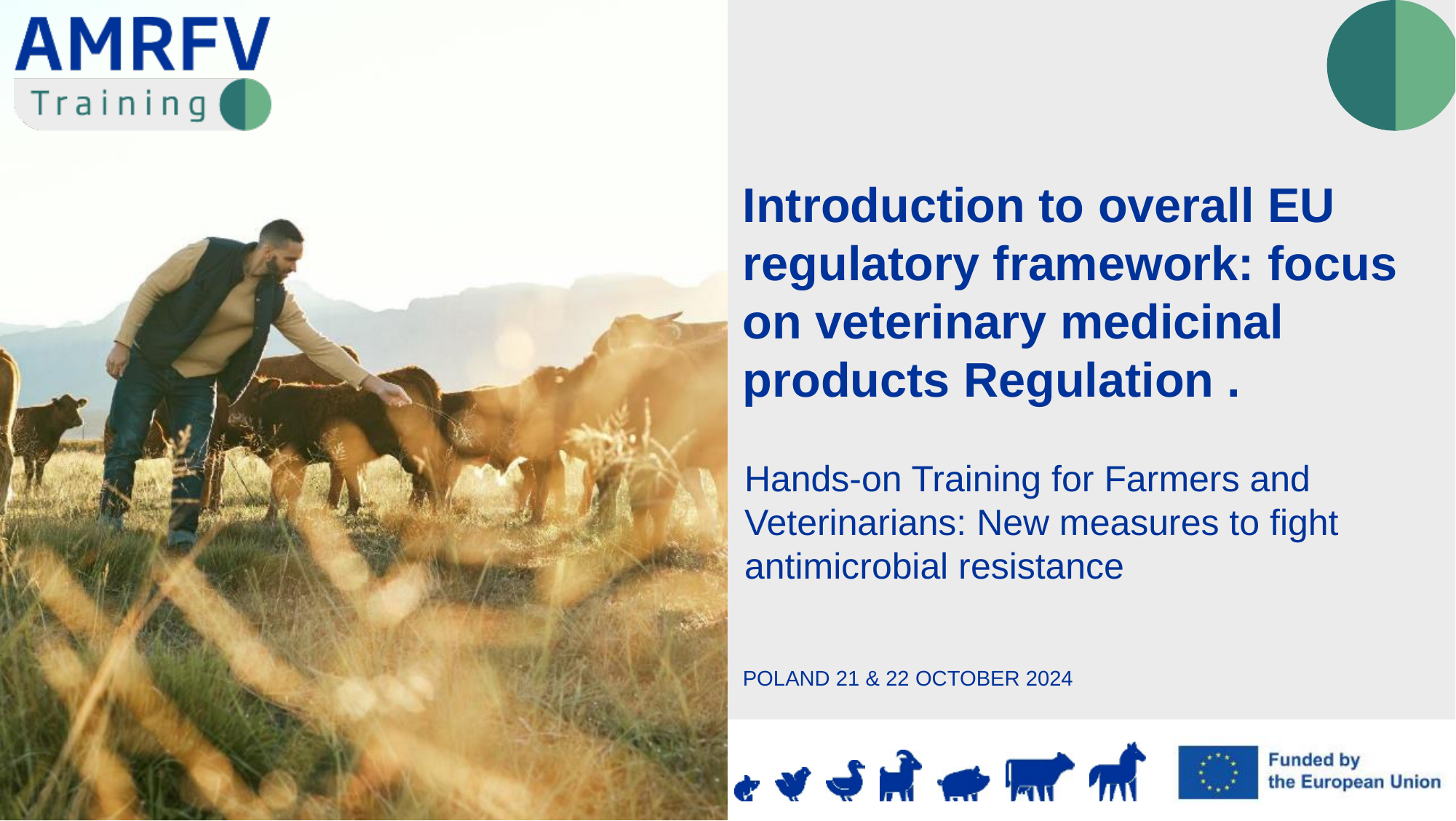

Introduction to overall EU regulatory framework: focus on veterinary medicinal products Regulation .

POLAND 21 & 22 OCTOBER 2024